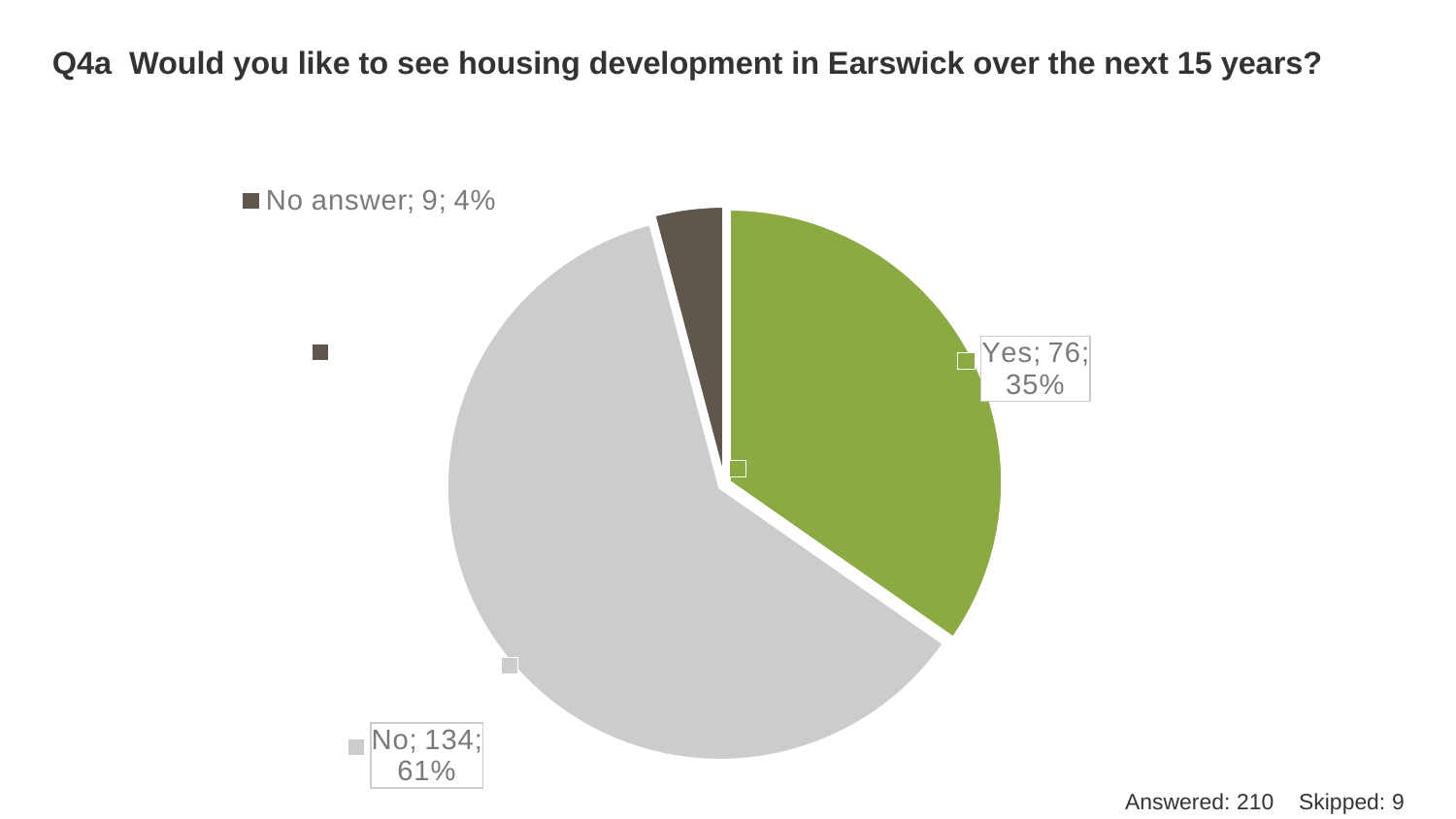

# Q4a  Would you like to see housing development in Earswick over the next 15 years?

### Chart

| Category | Column1 |
|---|---|
| Yes | 76.0 |
| No | 134.0 |
| No answer | 9.0 |
Answered: 210    Skipped: 9